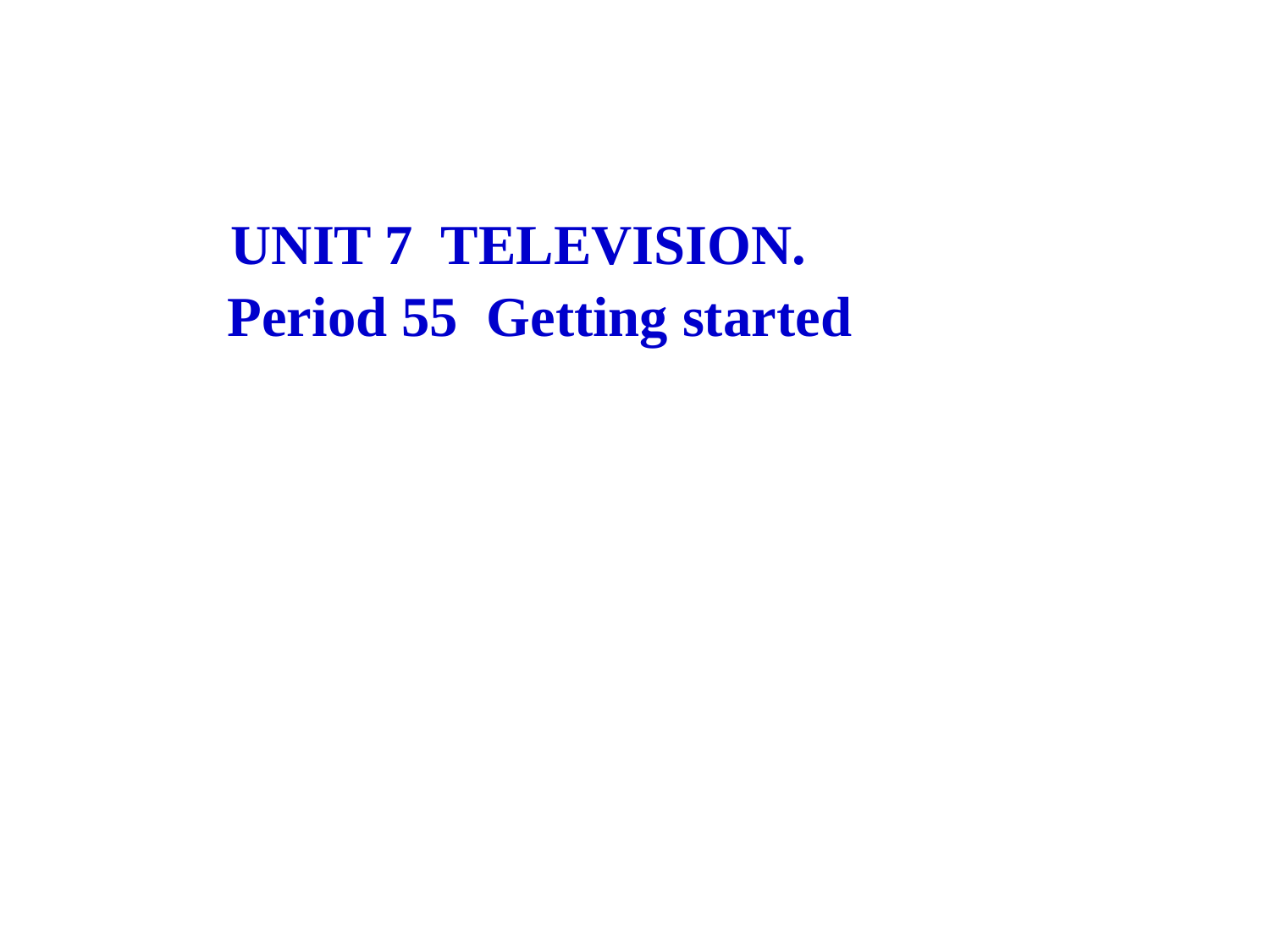

UNIT 7  TELEVISION.
        Period 55  Getting started